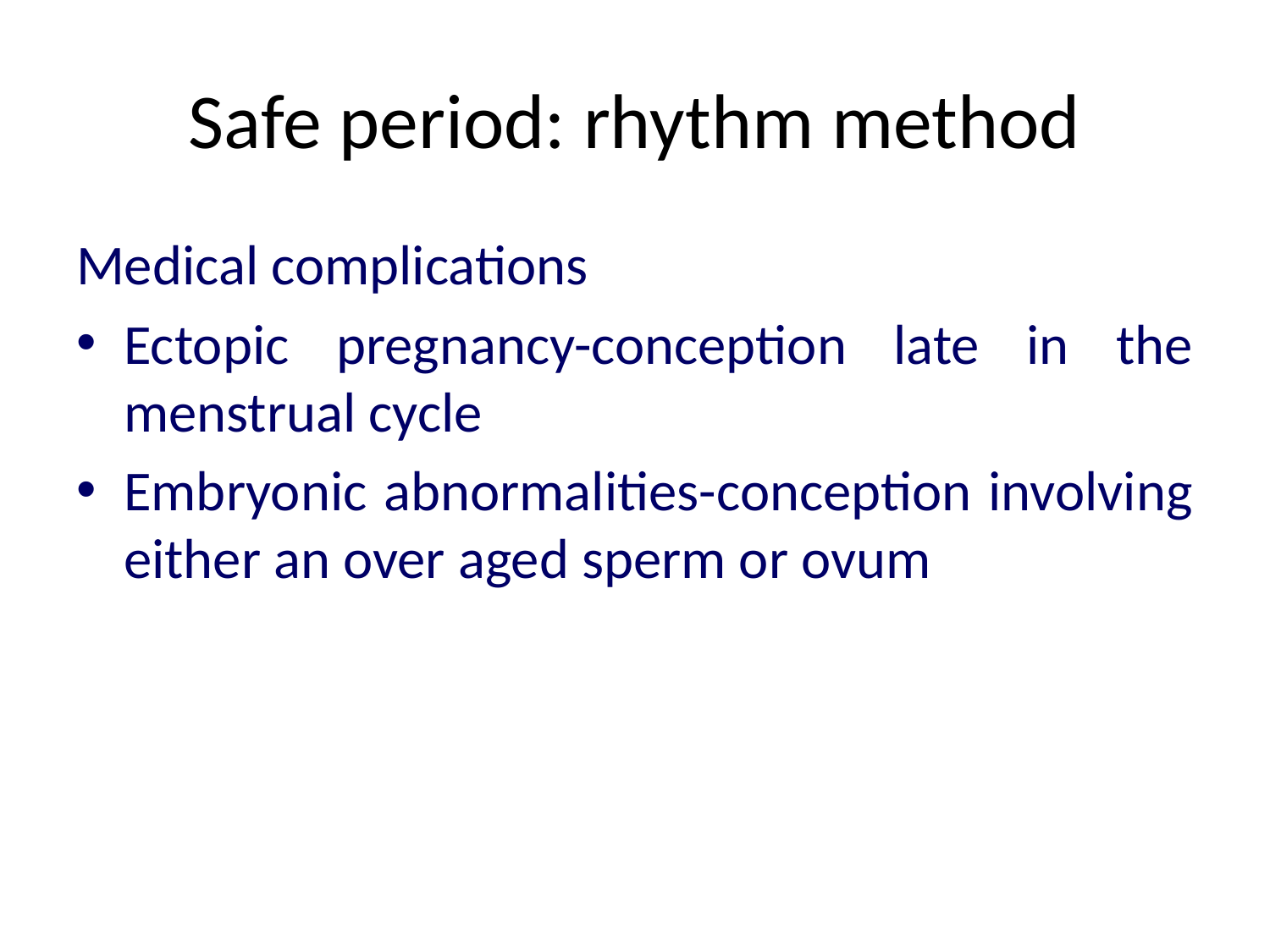

# Safe period: rhythm method
Medical complications
Ectopic pregnancy-conception late in the menstrual cycle
Embryonic abnormalities-conception involving either an over aged sperm or ovum